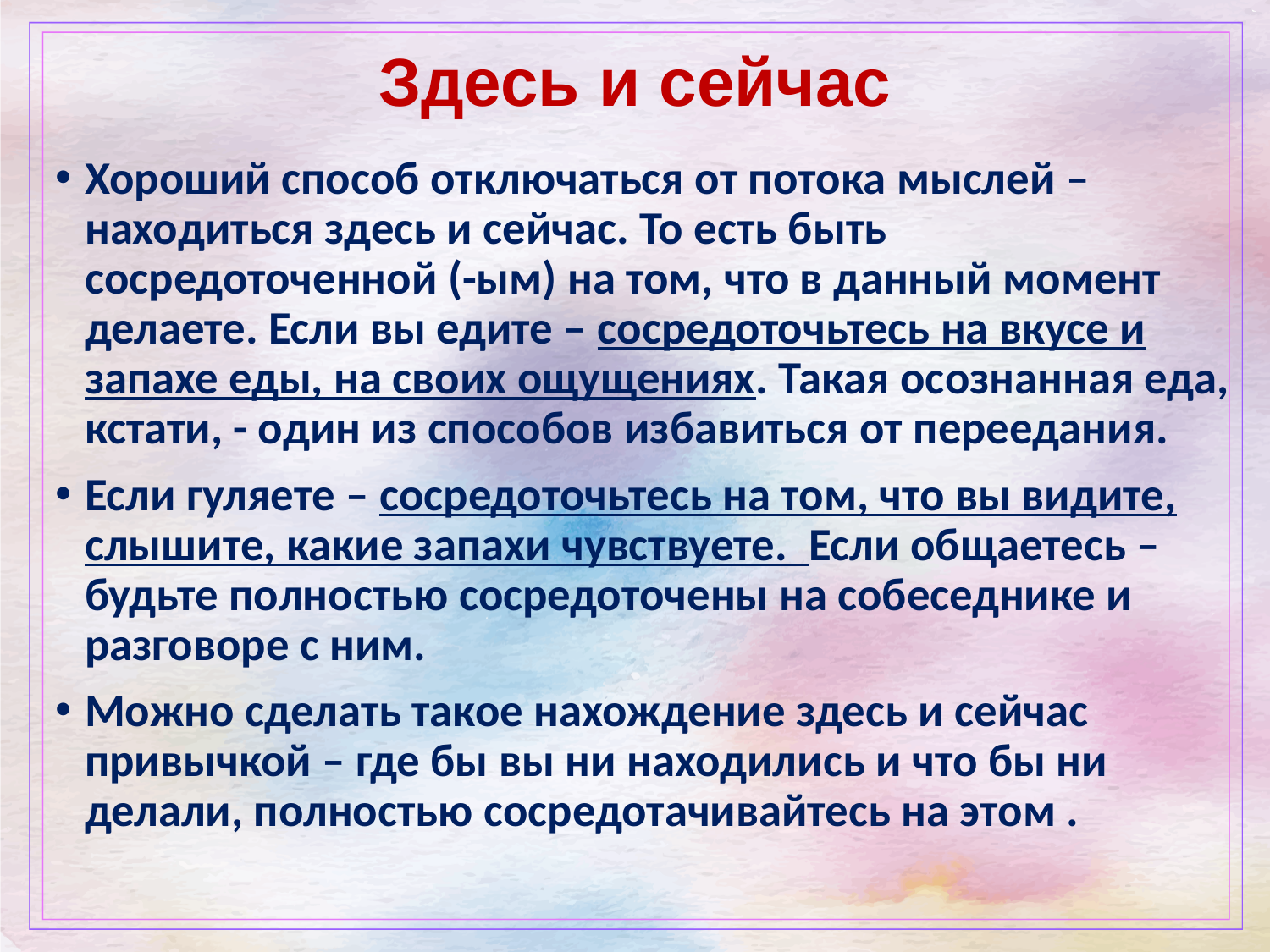

# Здесь и сейчас
Хороший способ отключаться от потока мыслей – находиться здесь и сейчас. То есть быть сосредоточенной (-ым) на том, что в данный момент делаете. Если вы едите – сосредоточьтесь на вкусе и запахе еды, на своих ощущениях. Такая осознанная еда, кстати, - один из способов избавиться от переедания.
Если гуляете – сосредоточьтесь на том, что вы видите, слышите, какие запахи чувствуете.  Если общаетесь – будьте полностью сосредоточены на собеседнике и разговоре с ним.
Можно сделать такое нахождение здесь и сейчас привычкой – где бы вы ни находились и что бы ни делали, полностью сосредотачивайтесь на этом .